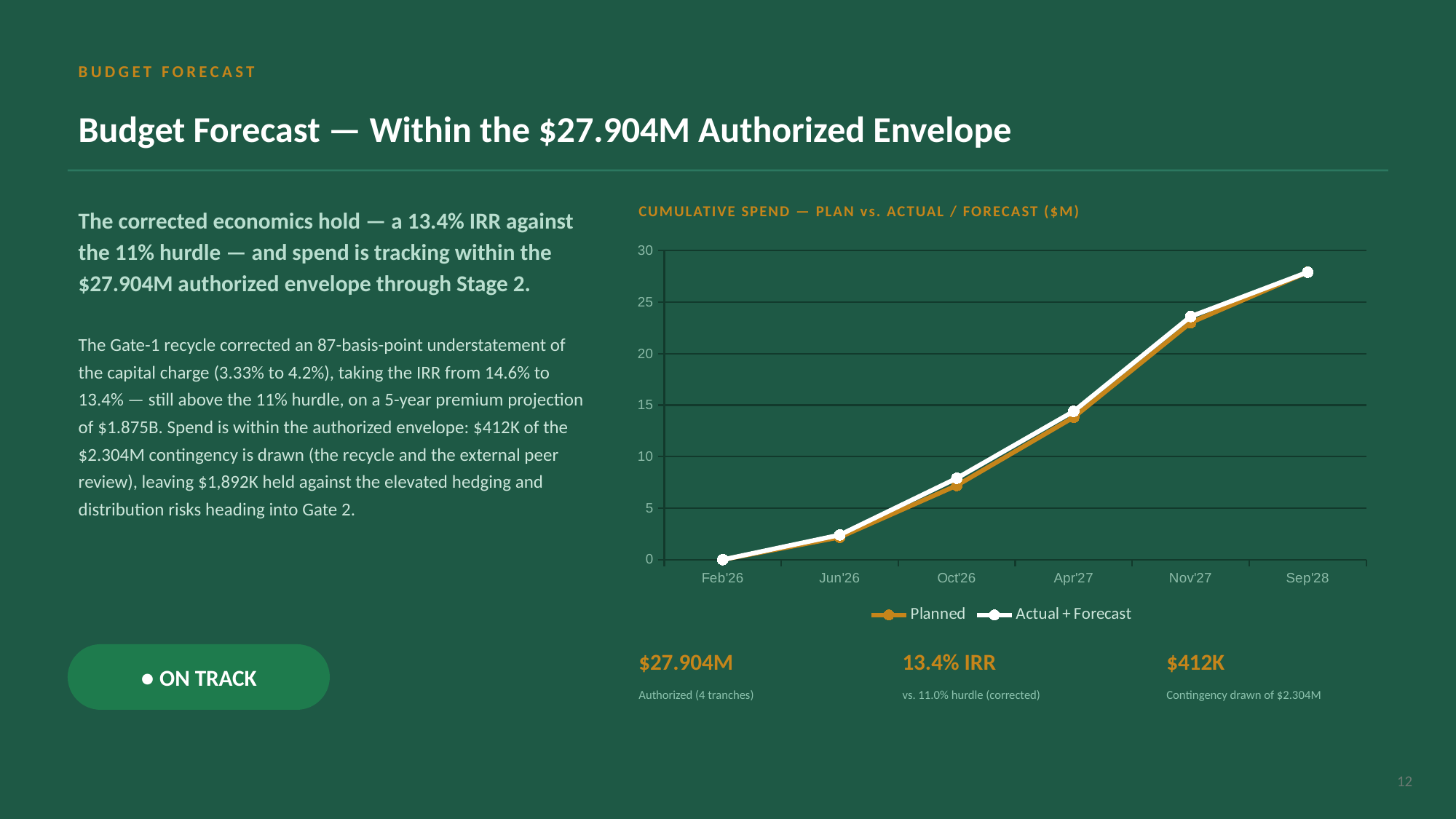

BUDGET FORECAST
Budget Forecast — Within the $27.904M Authorized Envelope

The corrected economics hold — a 13.4% IRR against the 11% hurdle — and spend is tracking within the $27.904M authorized envelope through Stage 2.
CUMULATIVE SPEND — PLAN vs. ACTUAL / FORECAST ($M)

### Chart

| Category | Planned | Actual + Forecast |
|---|---|---|
| Feb'26 | 0.0 | 0.0 |
| Jun'26 | 2.18 | 2.4 |
| Oct'26 | 7.2 | 7.9 |
| Apr'27 | 13.82 | 14.4 |
| Nov'27 | 23.0 | 23.6 |
| Sep'28 | 27.904 | 27.9 |
The Gate-1 recycle corrected an 87-basis-point understatement of the capital charge (3.33% to 4.2%), taking the IRR from 14.6% to 13.4% — still above the 11% hurdle, on a 5-year premium projection of $1.875B. Spend is within the authorized envelope: $412K of the $2.304M contingency is drawn (the recycle and the external peer review), leaving $1,892K held against the elevated hedging and distribution risks heading into Gate 2.
$27.904M
13.4% IRR
$412K

● ON TRACK
Authorized (4 tranches)
vs. 11.0% hurdle (corrected)
Contingency drawn of $2.304M
12